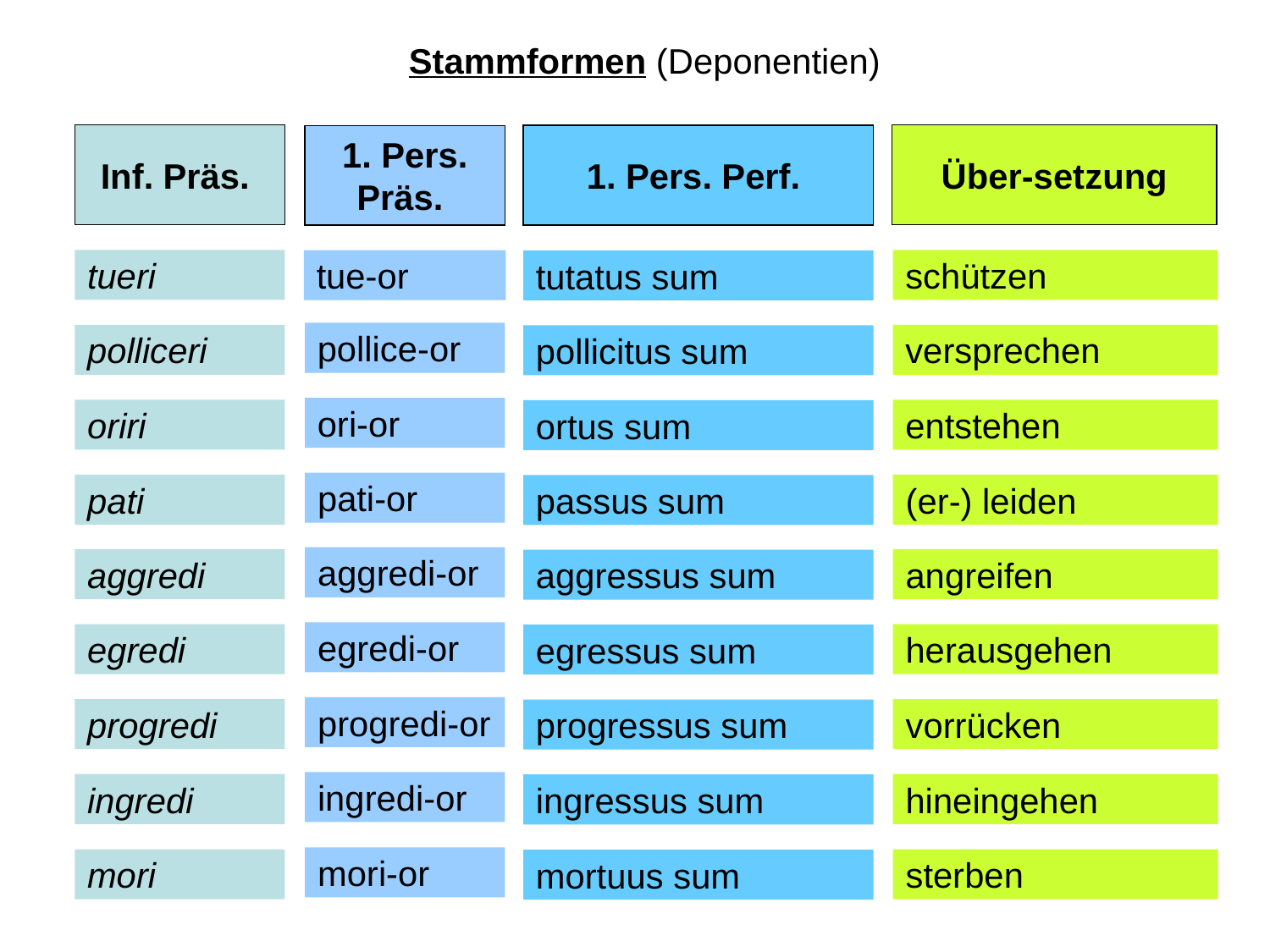

# Stammformen (Deponentien)
Inf. Präs.
Über-setzung
1. Pers. Perf.
1. Pers. Präs.
tueri
schützen
tue-or
tutatus sum
pollice-or
polliceri
versprechen
pollicitus sum
ori-or
oriri
entstehen
ortus sum
pati-or
pati
(er-) leiden
passus sum
aggredi-or
aggredi
angreifen
aggressus sum
egredi-or
egredi
herausgehen
egressus sum
progredi-or
progredi
vorrücken
progressus sum
ingredi-or
ingredi
hineingehen
ingressus sum
mori-or
mori
sterben
mortuus sum